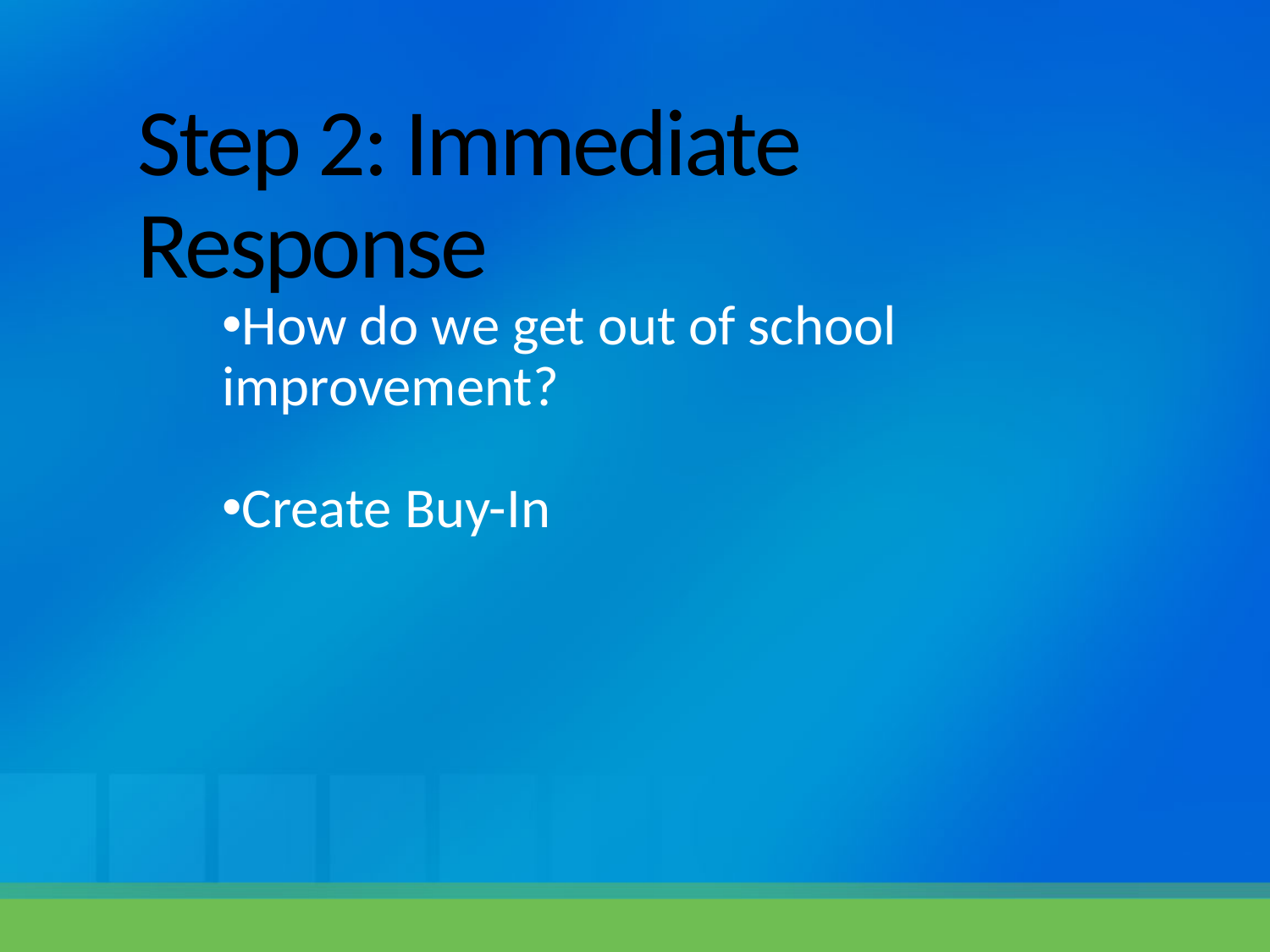

# Step 2: Immediate Response
How do we get out of school improvement?

Create Buy-In